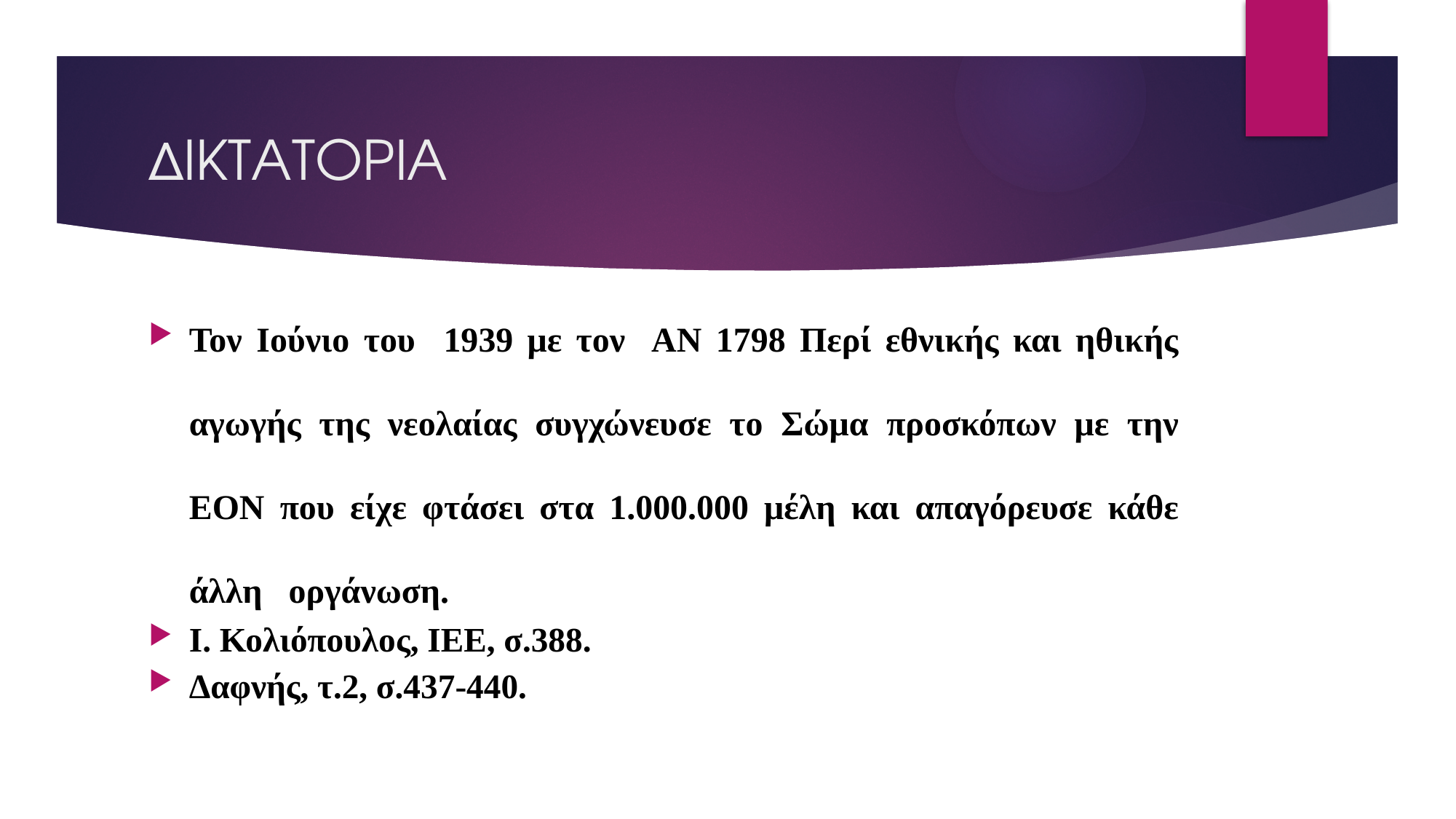

# ΔΙΚΤΑΤΟΡΙΑ
Τον Ιούνιο του  1939 με τον  ΑΝ 1798 Περί εθνικής και ηθικής αγωγής της νεολαίας συγχώνευσε το Σώμα προσκόπων με την ΕΟΝ που είχε φτάσει στα 1.000.000 μέλη και απαγόρευσε κάθε άλλη   οργάνωση.
Ι. Κολιόπουλος, ΙΕΕ, σ.388.
Δαφνής, τ.2, σ.437-440.